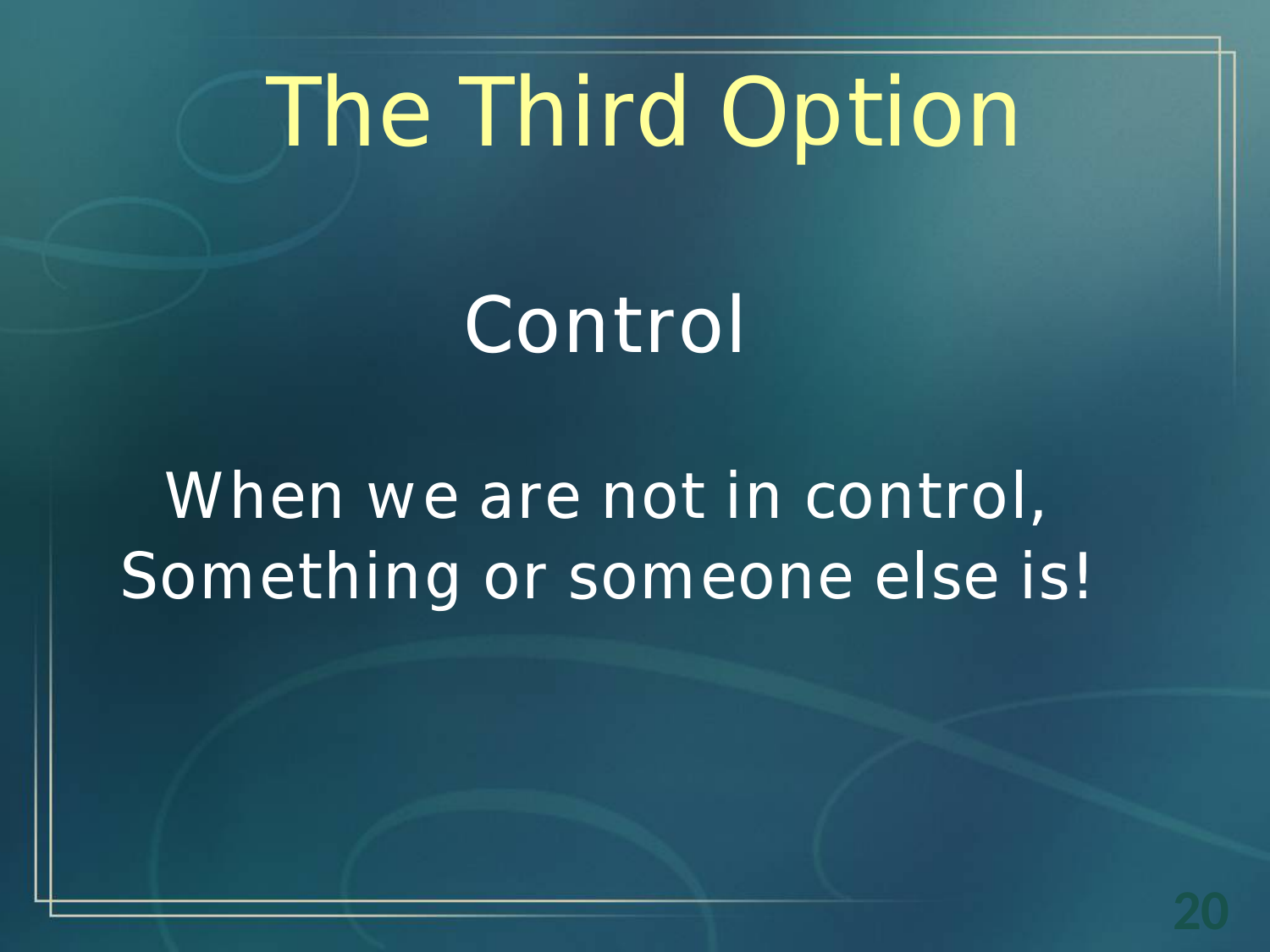

The Third Option
Control

When we are not in control,
Something or someone else is!
20